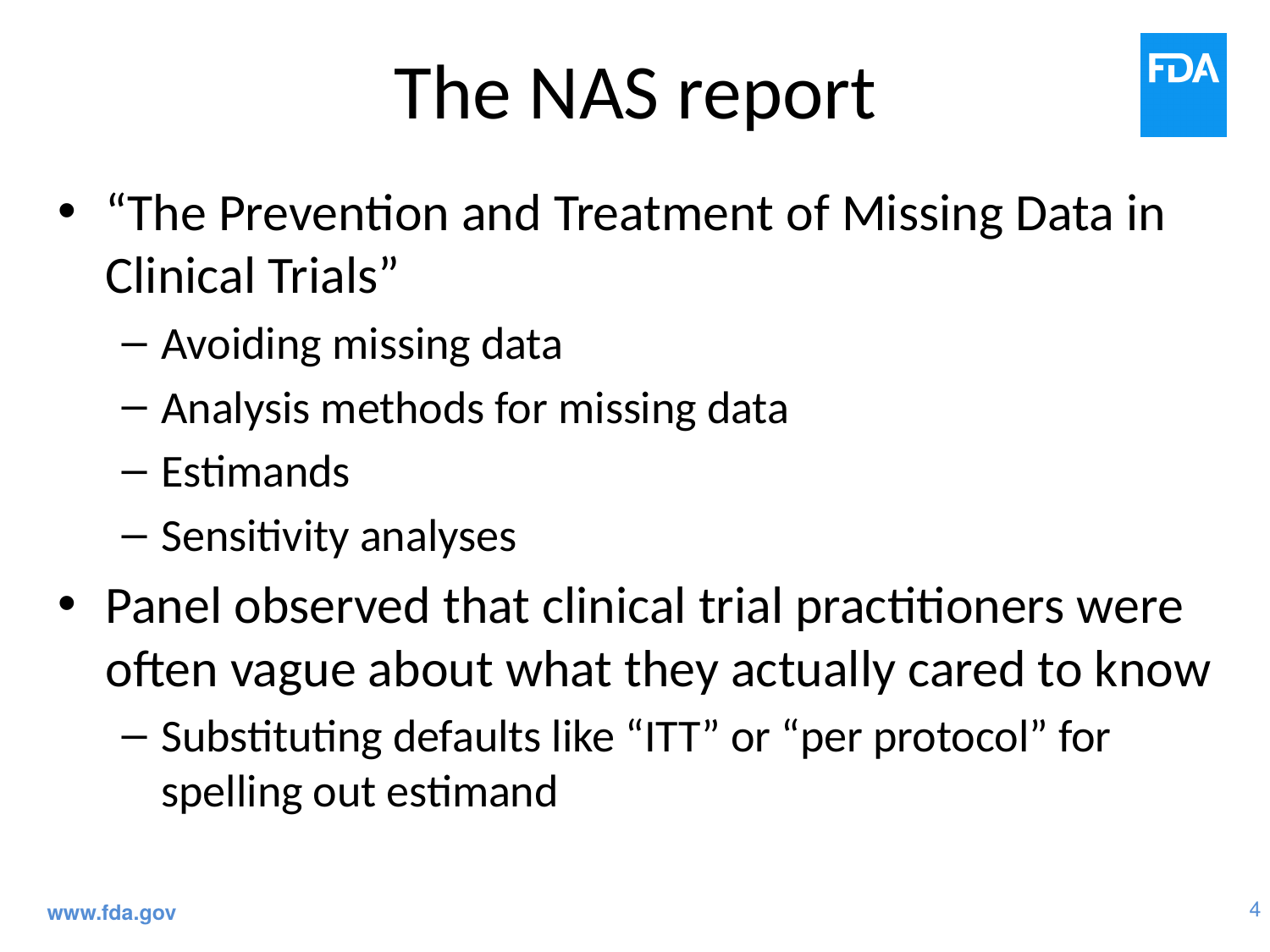

# The NAS report
“The Prevention and Treatment of Missing Data in Clinical Trials”
Avoiding missing data
Analysis methods for missing data
Estimands
Sensitivity analyses
Panel observed that clinical trial practitioners were often vague about what they actually cared to know
Substituting defaults like “ITT” or “per protocol” for spelling out estimand

www.fda.gov